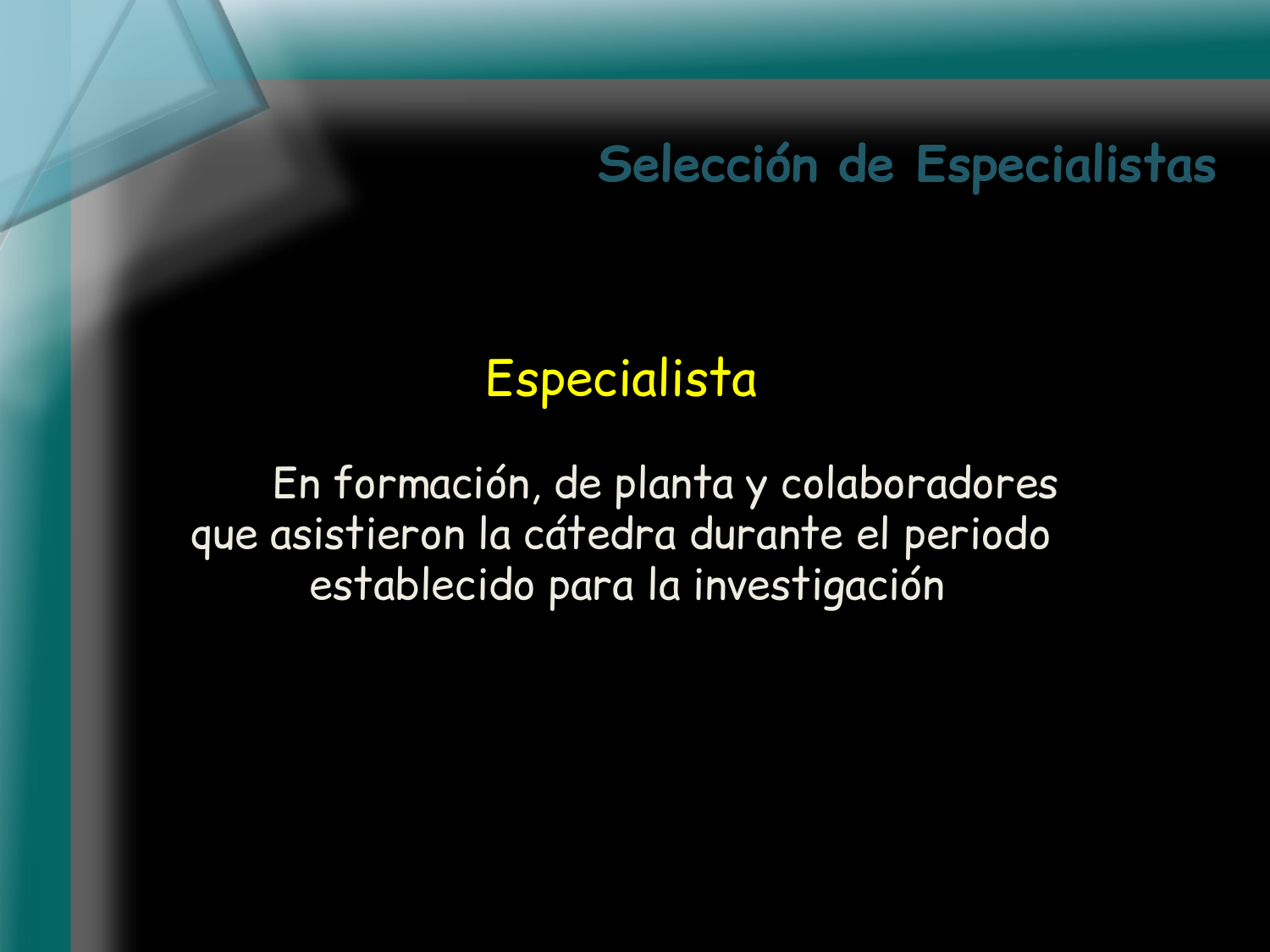

Selección de Especialistas
Especialista

        En formación, de planta y colaboradores
que asistieron la cátedra durante el periodo
 establecido para la investigación